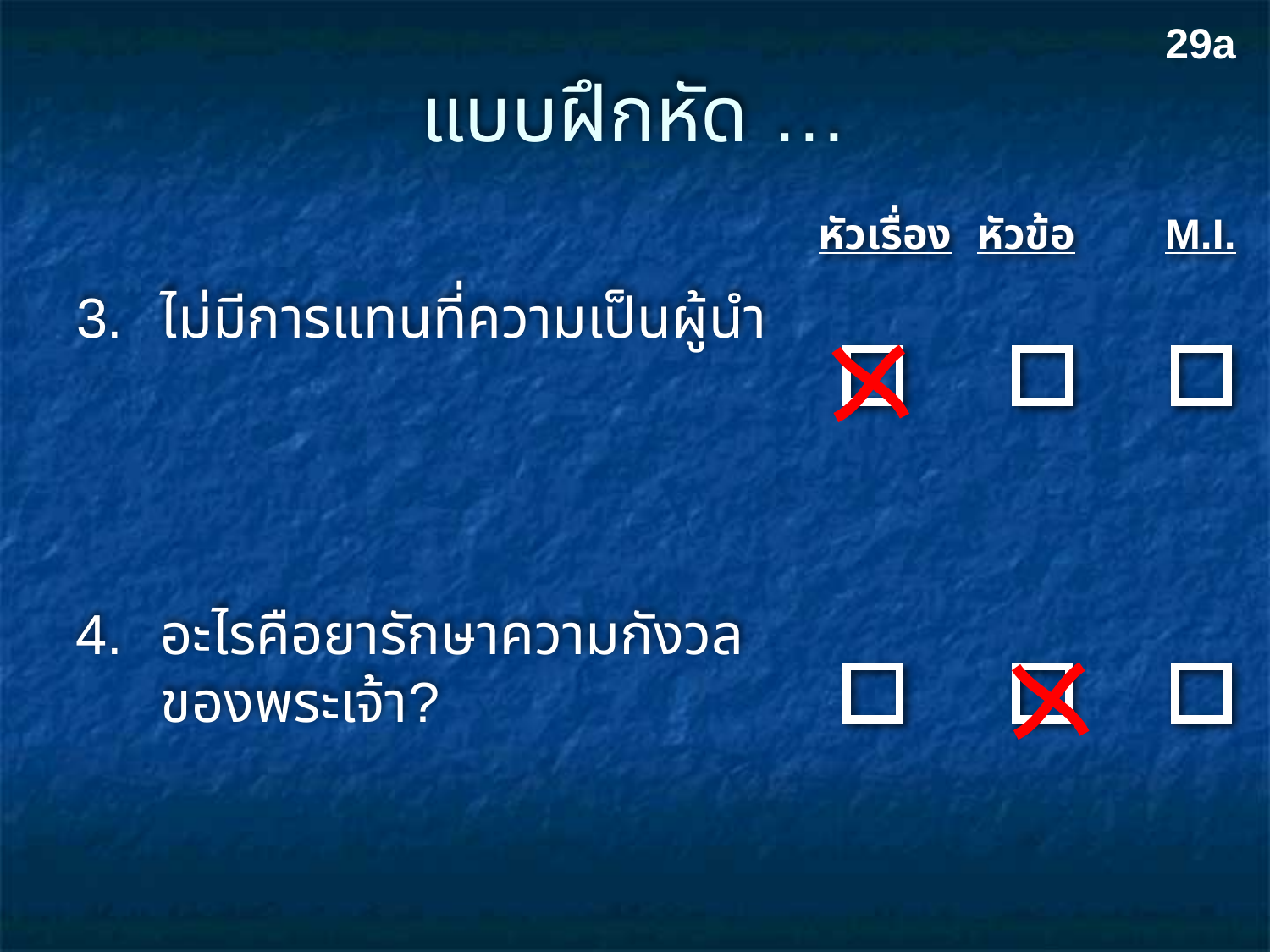

29a
# แบบฝึกหัด …
หัวเรื่อง
หัวข้อ
M.I.
3.	ไม่มีการแทนที่ความเป็นผู้นำ

4.	อะไรคือยารักษาความกังวลของพระเจ้า?